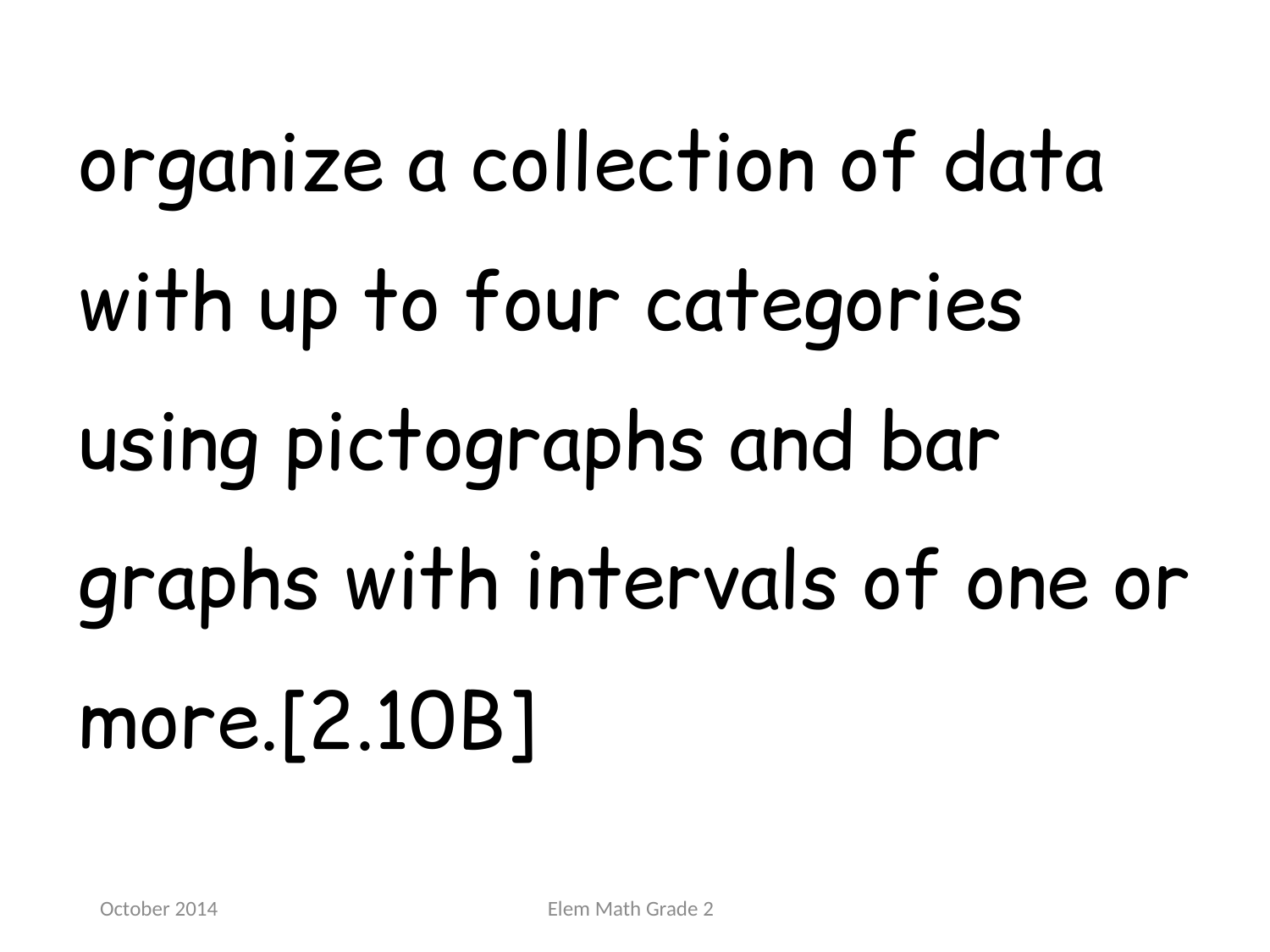

organize a collection of data with up to four categories using pictographs and bar graphs with intervals of one or more.[2.10B]
October 2014
Elem Math Grade 2